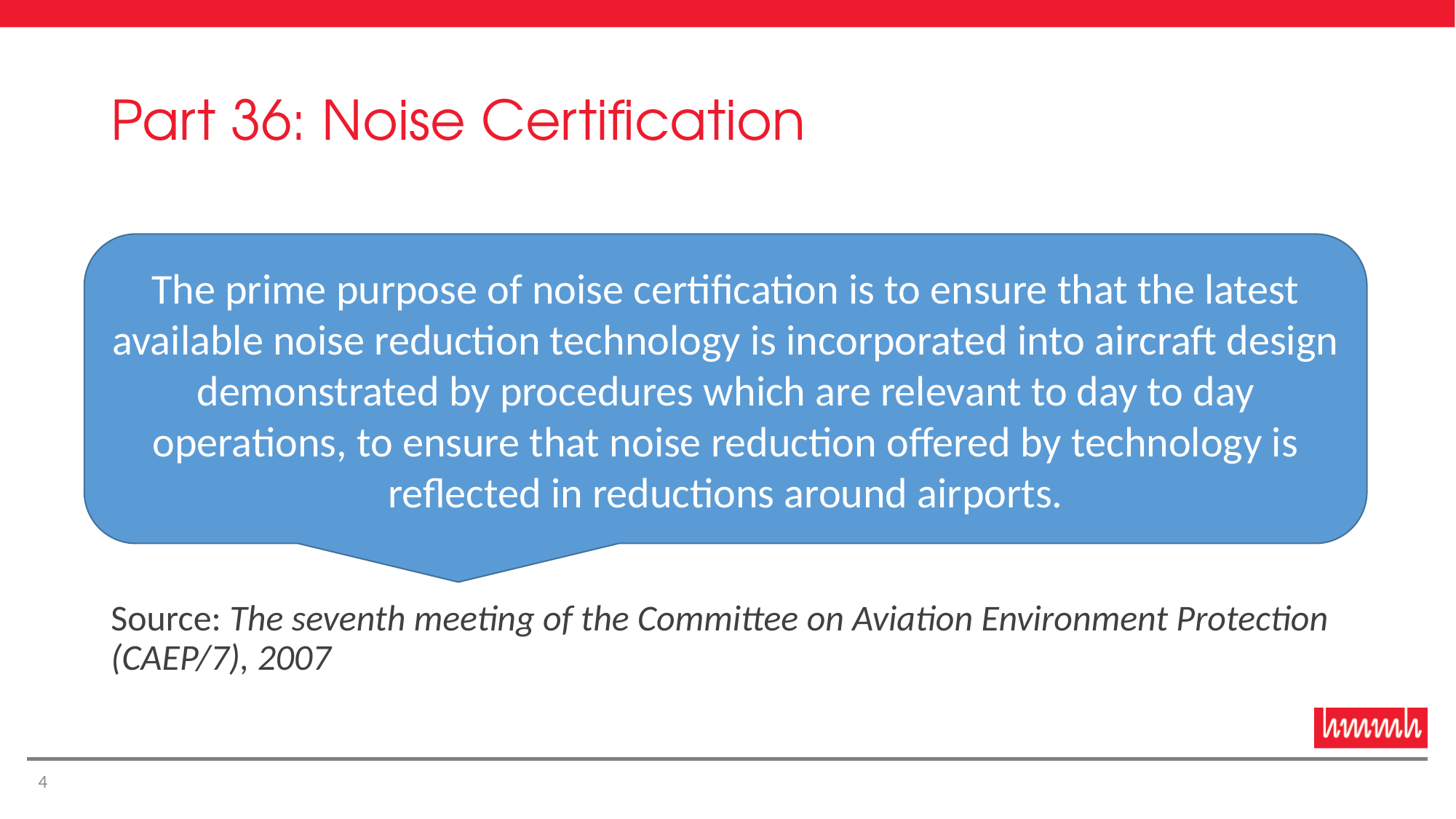

# Part 36: Noise Certification
The prime purpose of noise certification is to ensure that the latest available noise reduction technology is incorporated into aircraft design demonstrated by procedures which are relevant to day to day operations, to ensure that noise reduction offered by technology is reflected in reductions around airports.
Source: The seventh meeting of the Committee on Aviation Environment Protection (CAEP/7), 2007
4